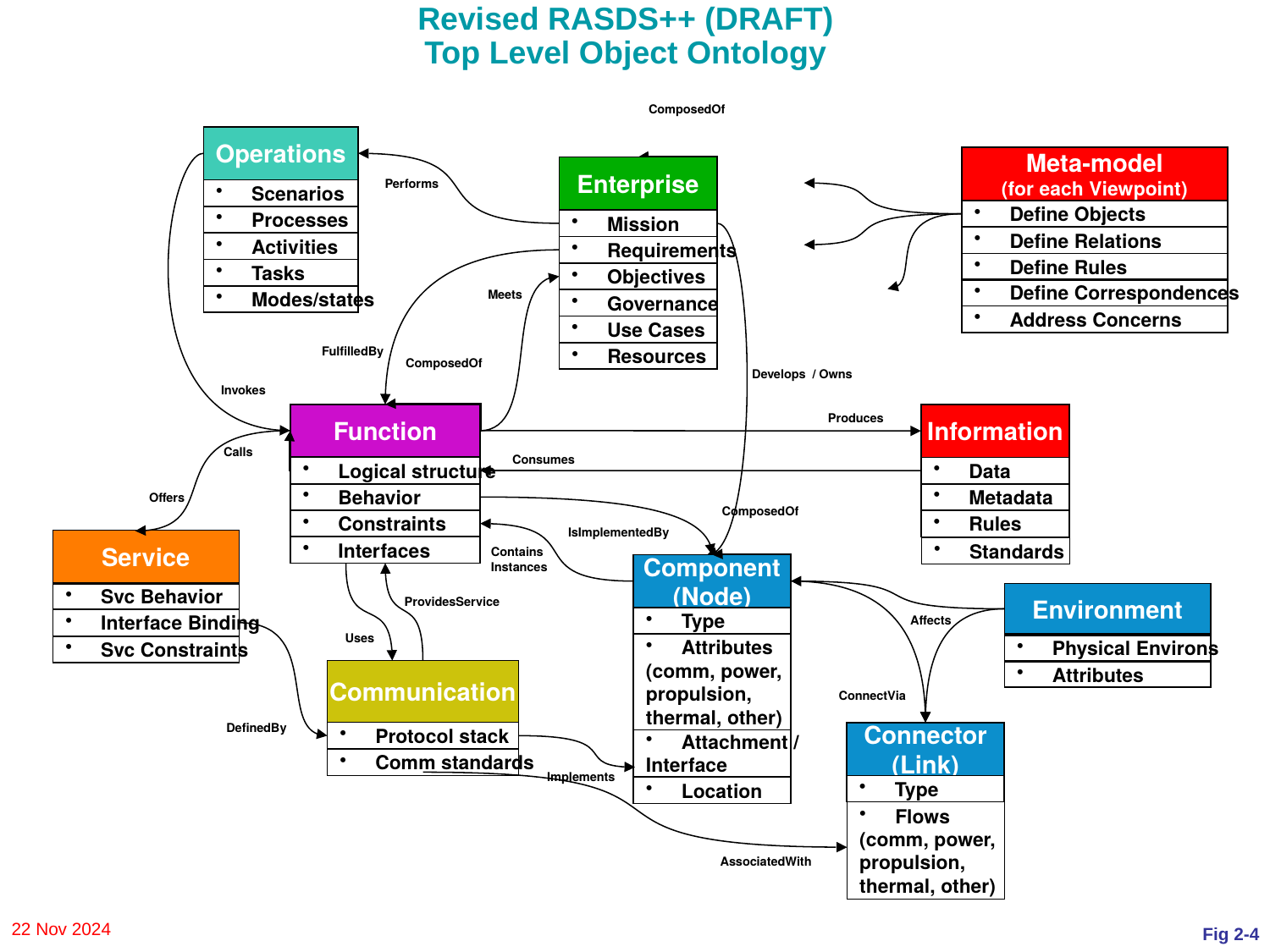

# Revised RASDS++ (DRAFT) Top Level Object Ontology
ComposedOf
Operations
Meta-model
(for each Viewpoint)
 Define Objects
 Define Relations
 Define Rules
 Address Concerns
Enterprise
Performs
 Scenarios
 Processes
 Mission
 Activities
 Requirements
 Tasks
 Objectives
 Define Correspondences
Meets
 Modes/states
 Governance
 Use Cases
FulfilledBy
 Resources
ComposedOf
Develops  / Owns
Invokes
Produces
Function
Information
Calls
Consumes
 Data
 Logical structure
Offers
 Metadata
 Behavior
ComposedOf
 Rules
 Constraints
IsImplementedBy
Service
 Interfaces
 Standards
Contains
Instances
Component
(Node)
 Svc Behavior
Environment
ProvidesService
Affects
 Type
 Interface Binding
Uses
 Attributes
(comm, power,
propulsion,
thermal, other)
 Physical Environs
 Svc Constraints
Communication
 Attributes
ConnectVia
DefinedBy
 Protocol stack
Connector
(Link)
 Attachment /
Interface
 Comm standards
Implements
 Type
 Location
 Flows
(comm, power,
propulsion,
thermal, other)
AssociatedWith
22 Nov 2024
Fig 2-4